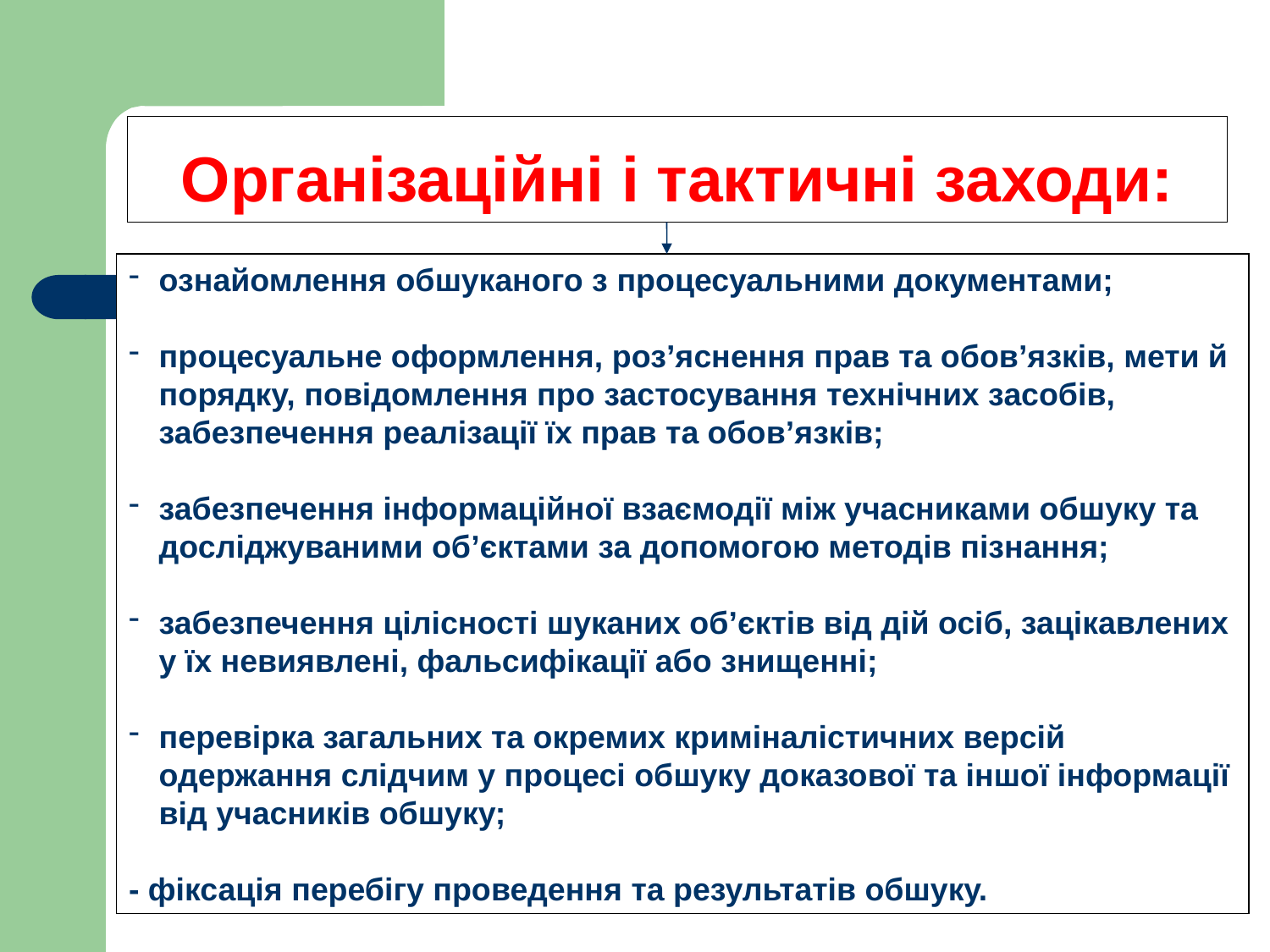

# Організаційні і тактичні заходи:

ознайомлення обшуканого з процесуальними документами;

процесуальне оформлення, роз’яснення прав та обов’язків, мети й порядку, повідомлення про застосування технічних засобів, забезпечення реалізації їх прав та обов’язків;

забезпечення інформаційної взаємодії між учасниками обшуку та досліджуваними об’єктами за допомогою методів пізнання;

забезпечення цілісності шуканих об’єктів від дій осіб, зацікавлених у їх невиявлені, фальсифікації або знищенні;

перевірка загальних та окремих криміналістичних версій одержання слідчим у процесі обшуку доказової та іншої інформації від учасників обшуку;

- фіксація перебігу проведення та результатів обшуку.